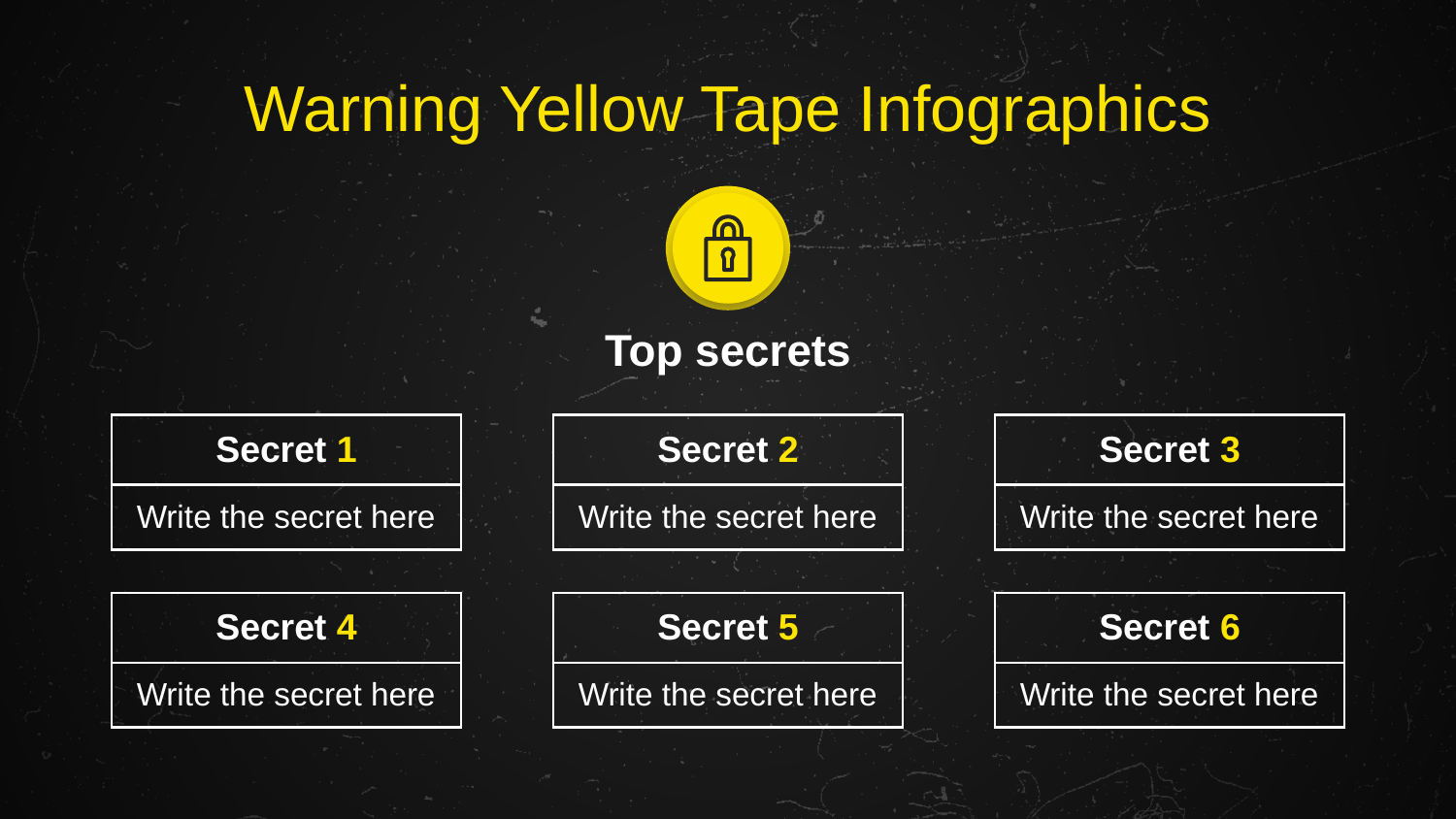

# Warning Yellow Tape Infographics

Top secrets
| Secret 1 |
| --- |
| Write the secret here |
| Secret 2 |
| --- |
| Write the secret here |
| Secret 3 |
| --- |
| Write the secret here |
| Secret 4 |
| --- |
| Write the secret here |
| Secret 5 |
| --- |
| Write the secret here |
| Secret 6 |
| --- |
| Write the secret here |